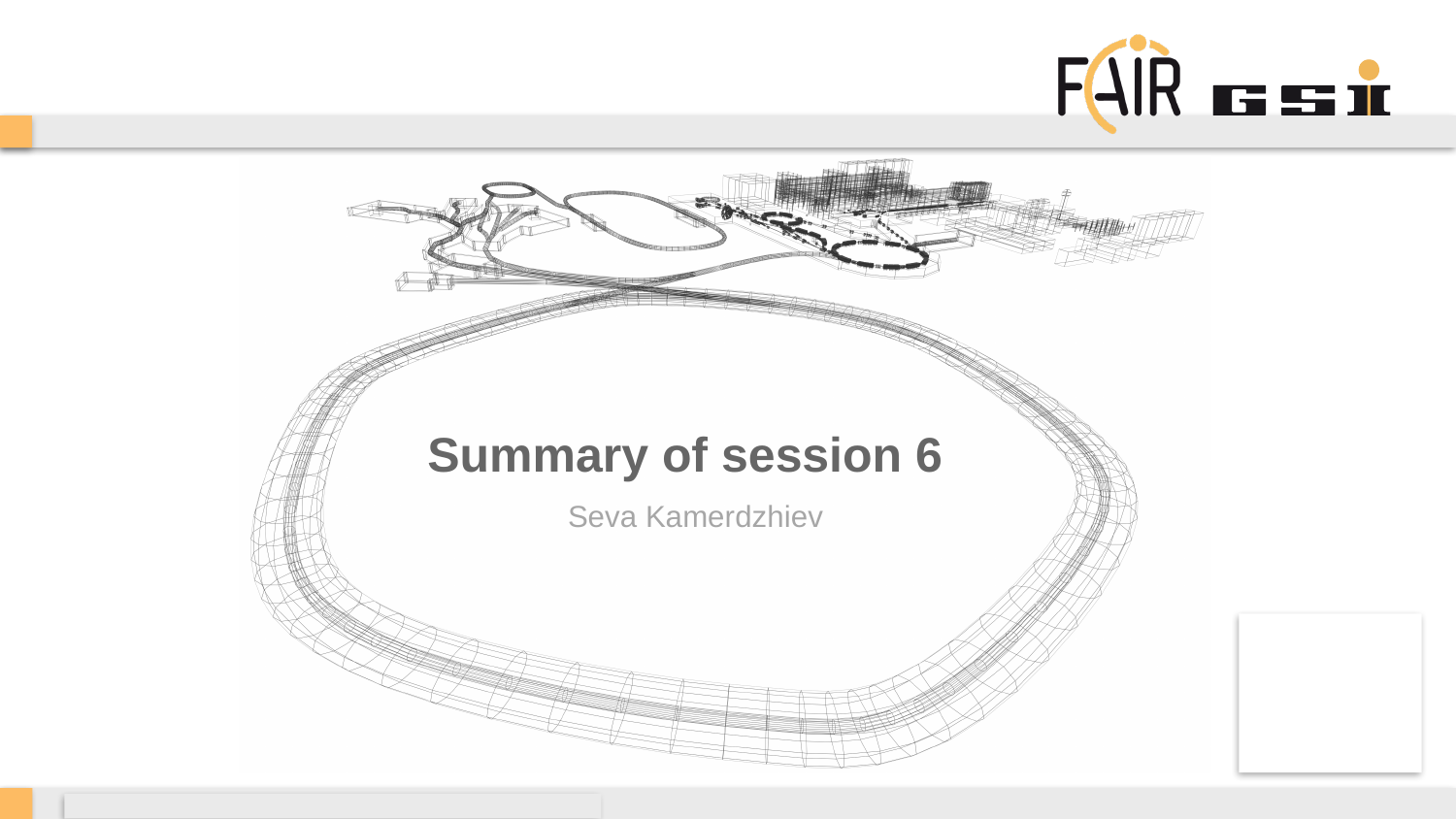

# Summary of session 6
Seva Kamerdzhiev